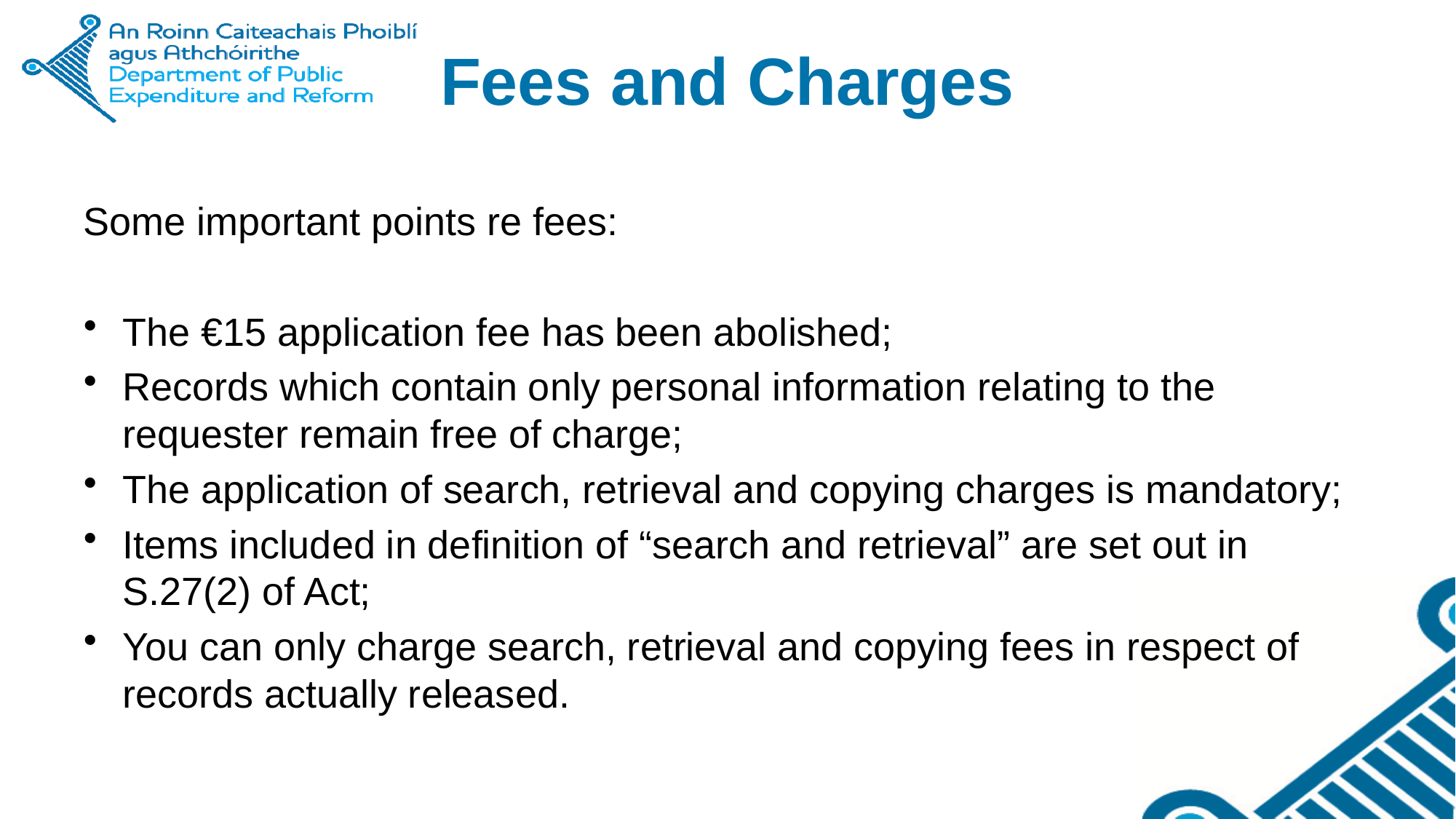

# Fees and Charges
Some important points re fees:

The €15 application fee has been abolished;
Records which contain only personal information relating to the requester remain free of charge;
The application of search, retrieval and copying charges is mandatory;
Items included in definition of “search and retrieval” are set out in S.27(2) of Act;
You can only charge search, retrieval and copying fees in respect of records actually released.